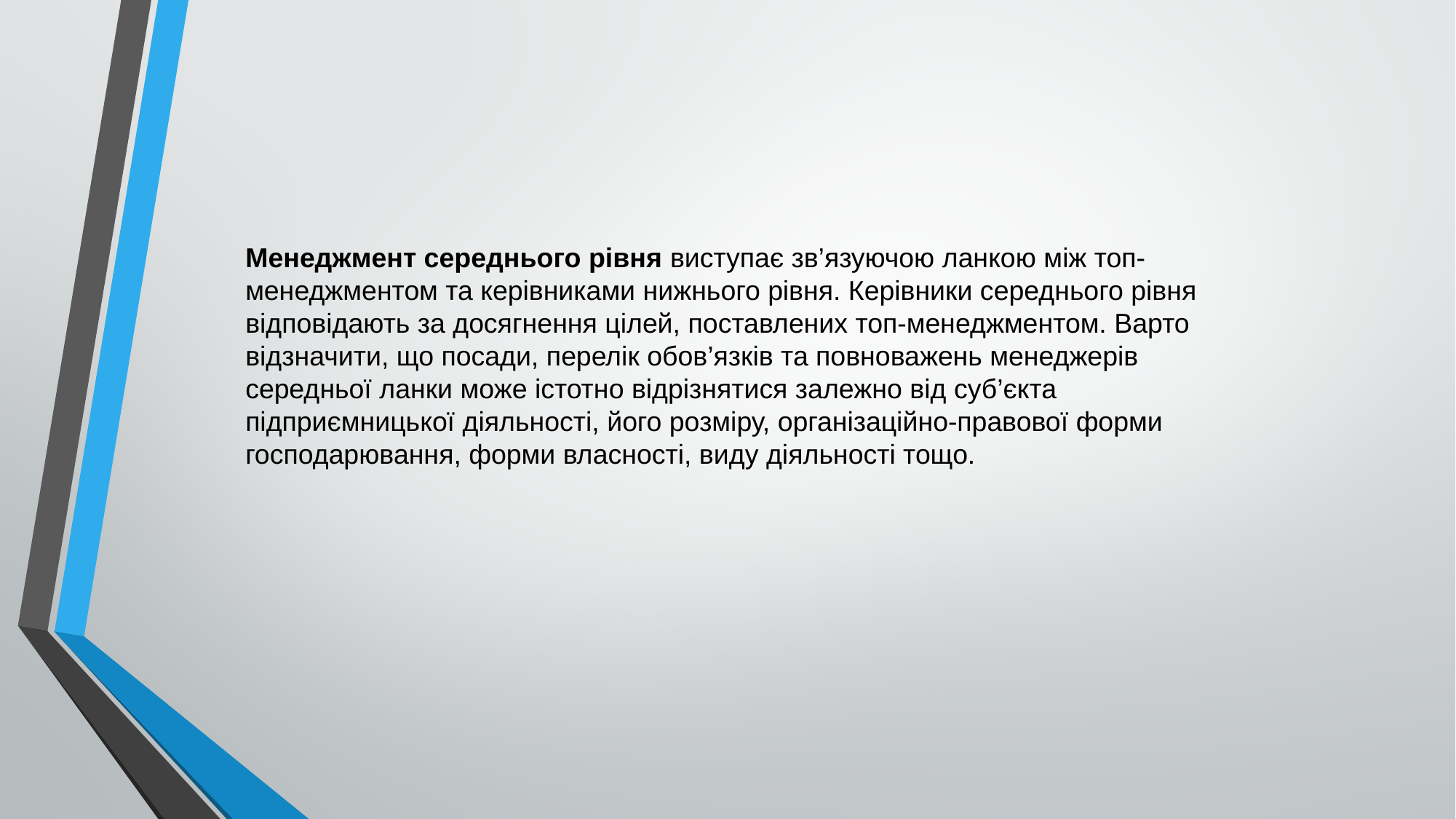

Менеджмент середнього рівня виступає зв’язуючою ланкою між топ-менеджментом та керівниками нижнього рівня. Керівники середнього рівня відповідають за досягнення цілей, поставлених топ-менеджментом. Варто відзначити, що посади, перелік обов’язків та повноважень менеджерів середньої ланки може істотно відрізнятися залежно від суб’єкта підприємницької діяльності, його розміру, організаційно-правової форми господарювання, форми власності, виду діяльності тощо.